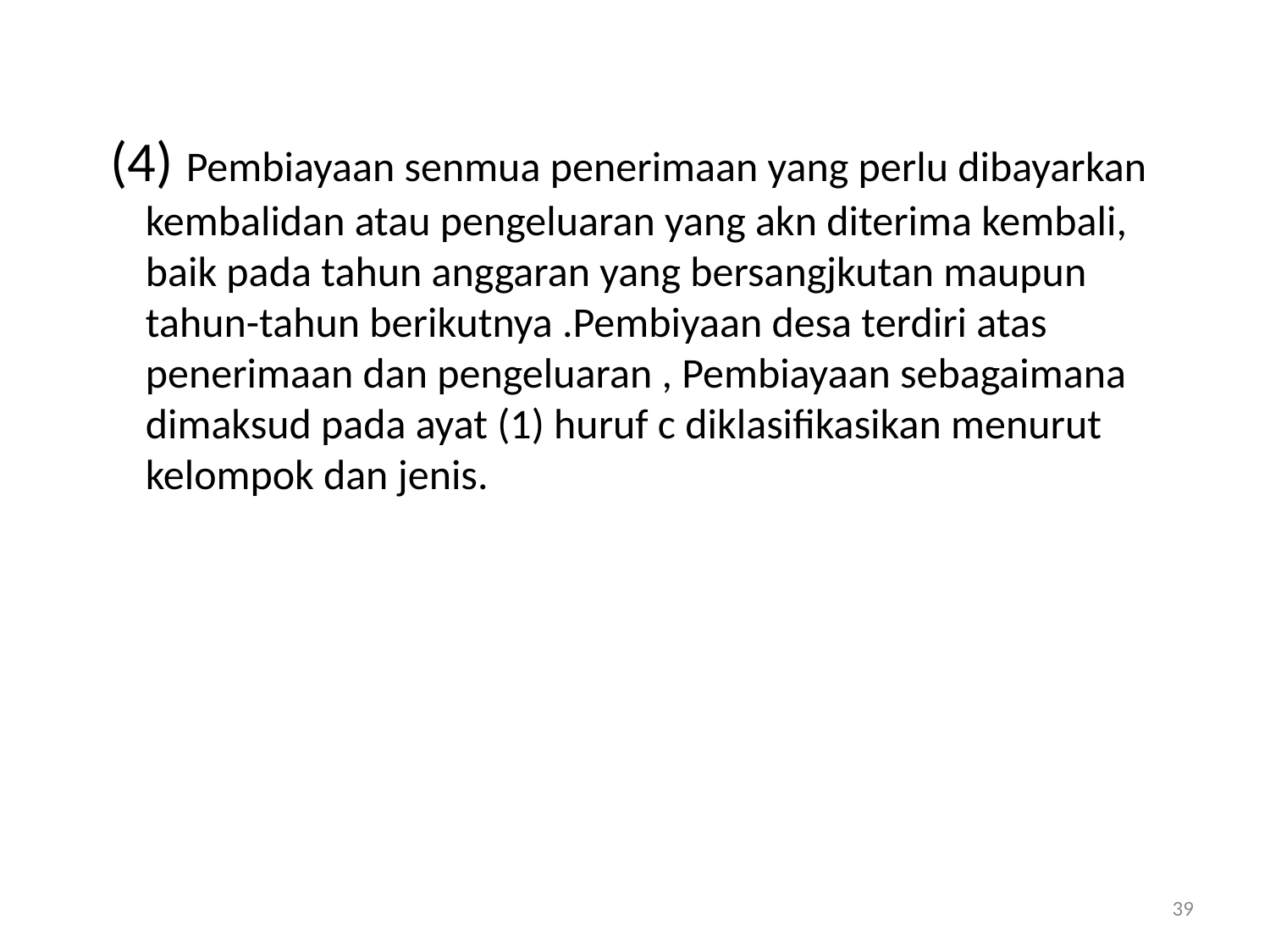

(4) Pembiayaan senmua penerimaan yang perlu dibayarkan kembalidan atau pengeluaran yang akn diterima kembali, baik pada tahun anggaran yang bersangjkutan maupun tahun-tahun berikutnya .Pembiyaan desa terdiri atas penerimaan dan pengeluaran , Pembiayaan sebagaimana dimaksud pada ayat (1) huruf c diklasifikasikan menurut kelompok dan jenis.

39